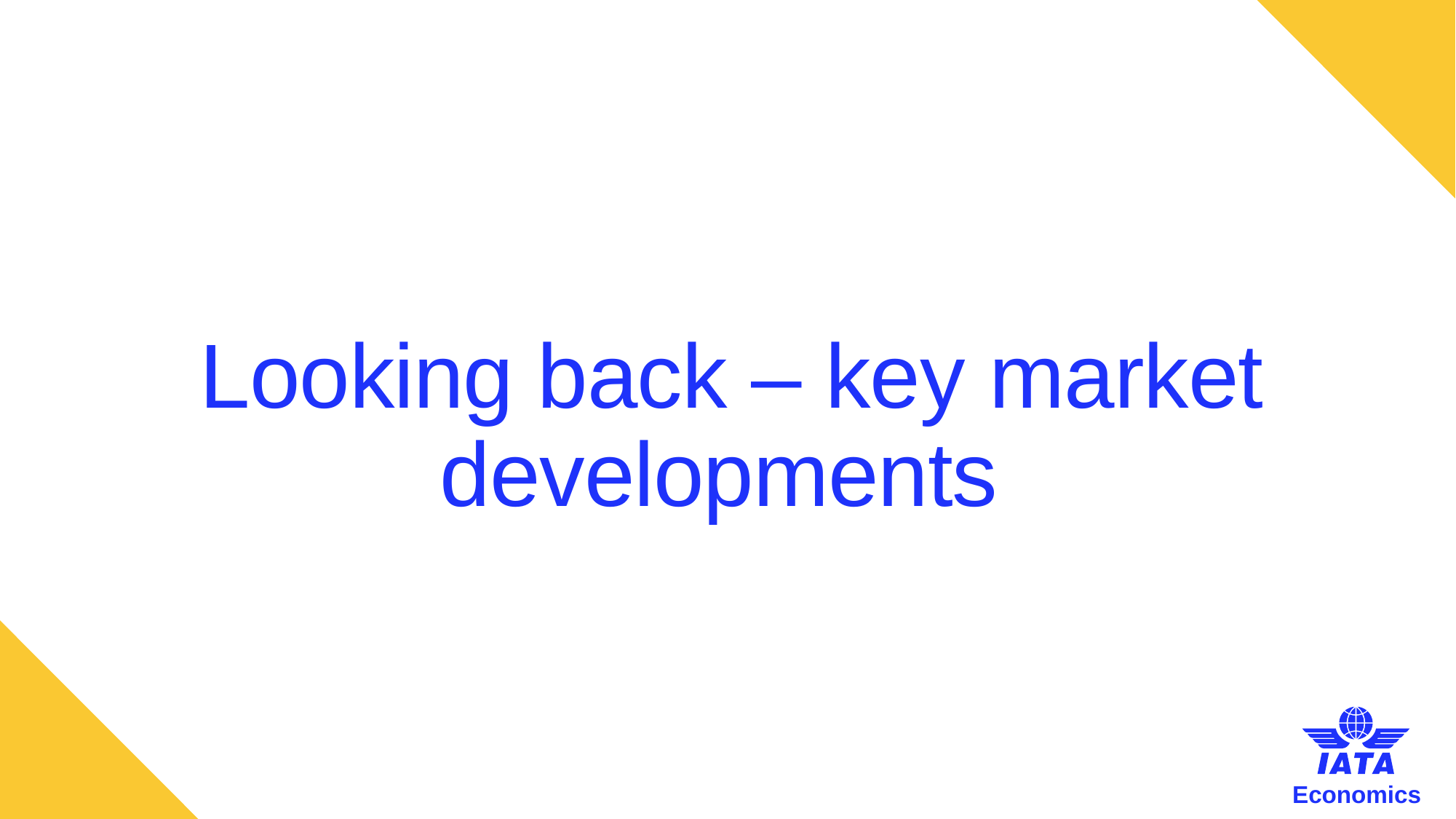

# Looking back – key market developments